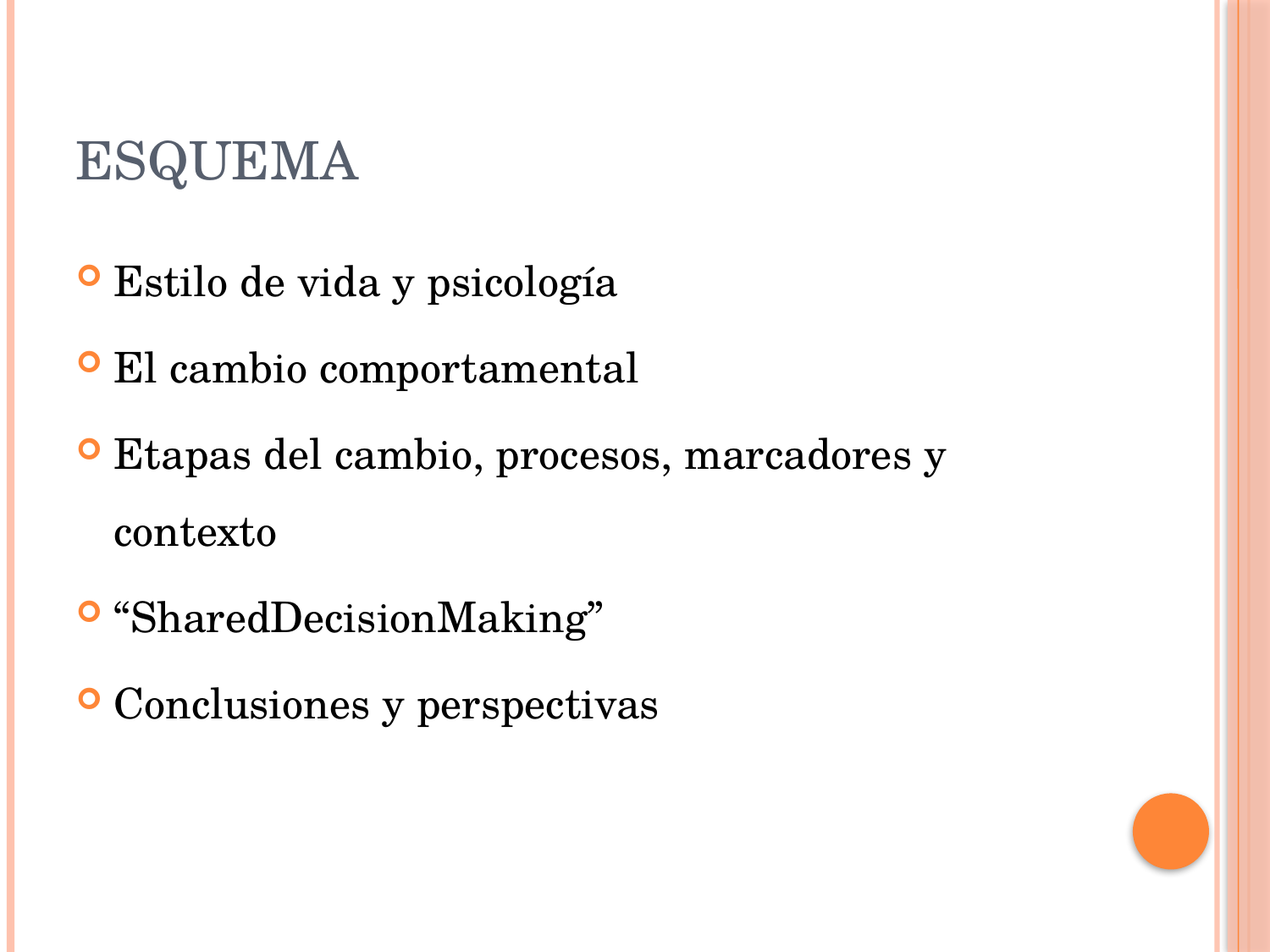

# ESQUEMA
Estilo de vida y psicología
El cambio comportamental
Etapas del cambio, procesos, marcadores y contexto
“SharedDecisionMaking”
Conclusiones y perspectivas